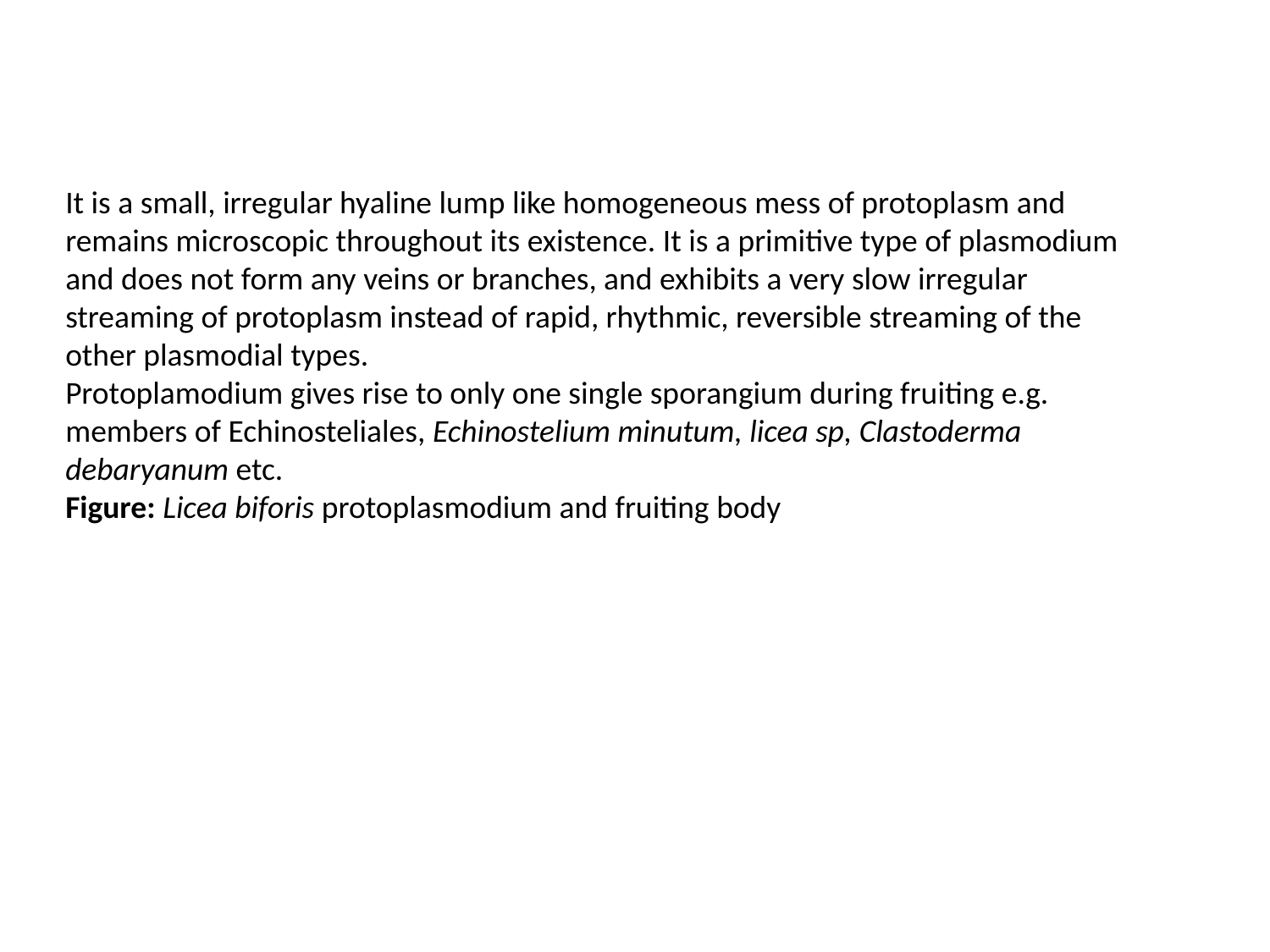

It is a small, irregular hyaline lump like homogeneous mess of protoplasm and remains microscopic throughout its existence. It is a primitive type of plasmodium and does not form any veins or branches, and exhibits a very slow irregular streaming of protoplasm instead of rapid, rhythmic, reversible streaming of the other plasmodial types.
Protoplamodium gives rise to only one single sporangium during fruiting e.g. members of Echinosteliales, Echinostelium minutum, licea sp, Clastoderma debaryanum etc.
Figure: Licea biforis protoplasmodium and fruiting body